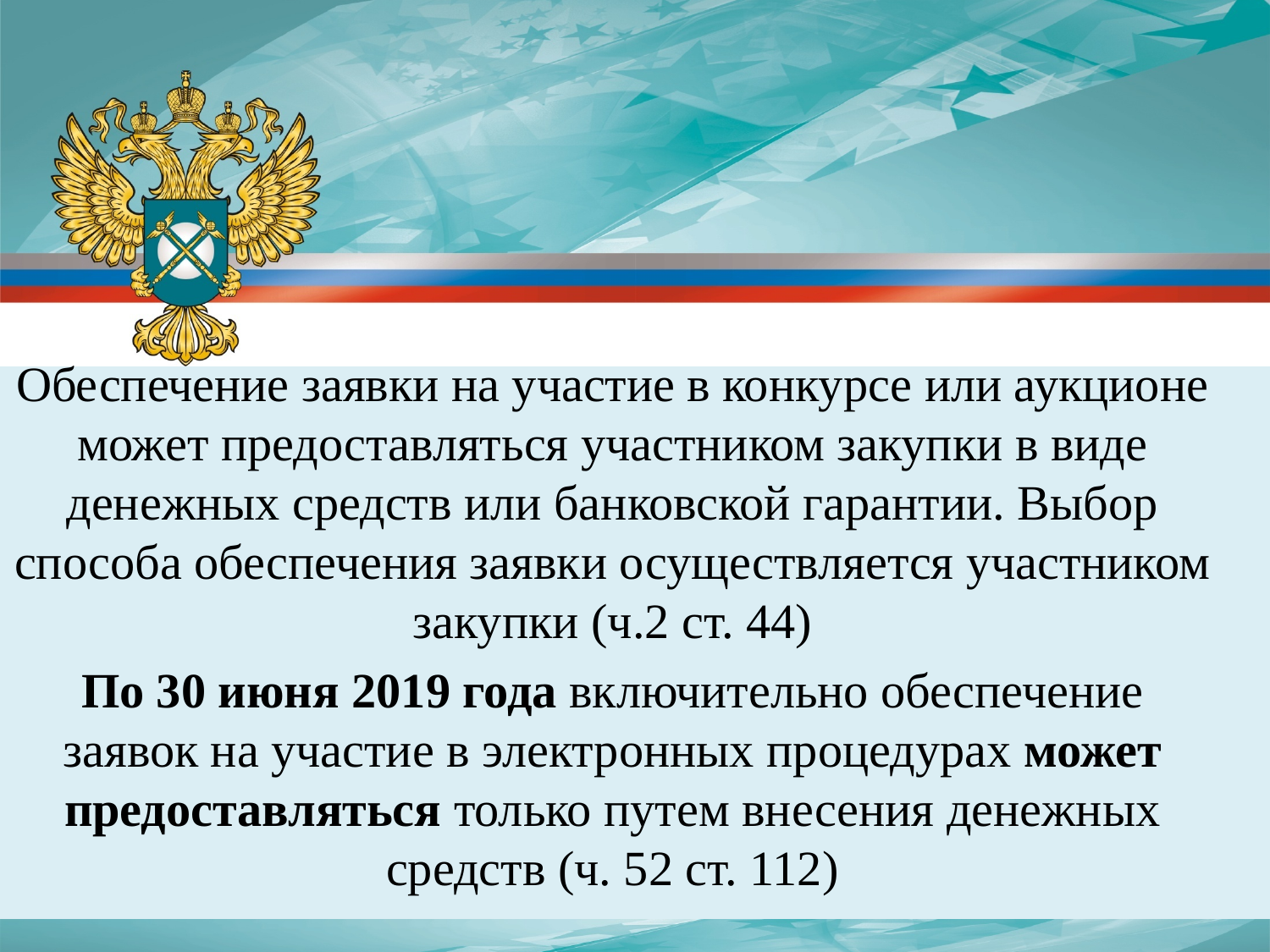

Обеспечение заявки на участие в конкурсе или аукционе может предоставляться участником закупки в виде денежных средств или банковской гарантии. Выбор способа обеспечения заявки осуществляется участником закупки (ч.2 ст. 44)
По 30 июня 2019 года включительно обеспечение заявок на участие в электронных процедурах может предоставляться только путем внесения денежных средств (ч. 52 ст. 112)